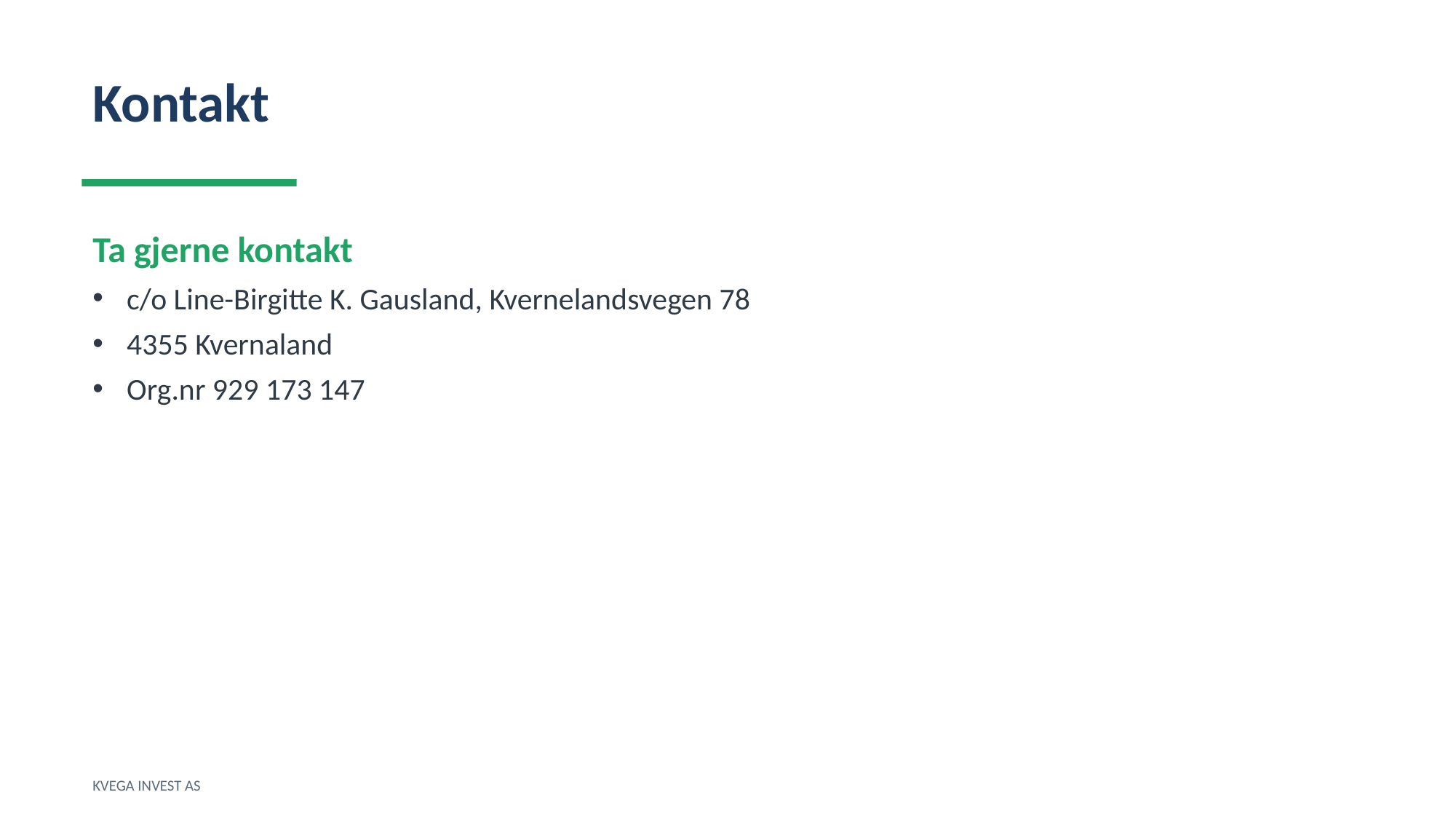

Kontakt

Ta gjerne kontakt
c/o Line-Birgitte K. Gausland, Kvernelandsvegen 78
4355 Kvernaland
Org.nr 929 173 147
KVEGA INVEST AS